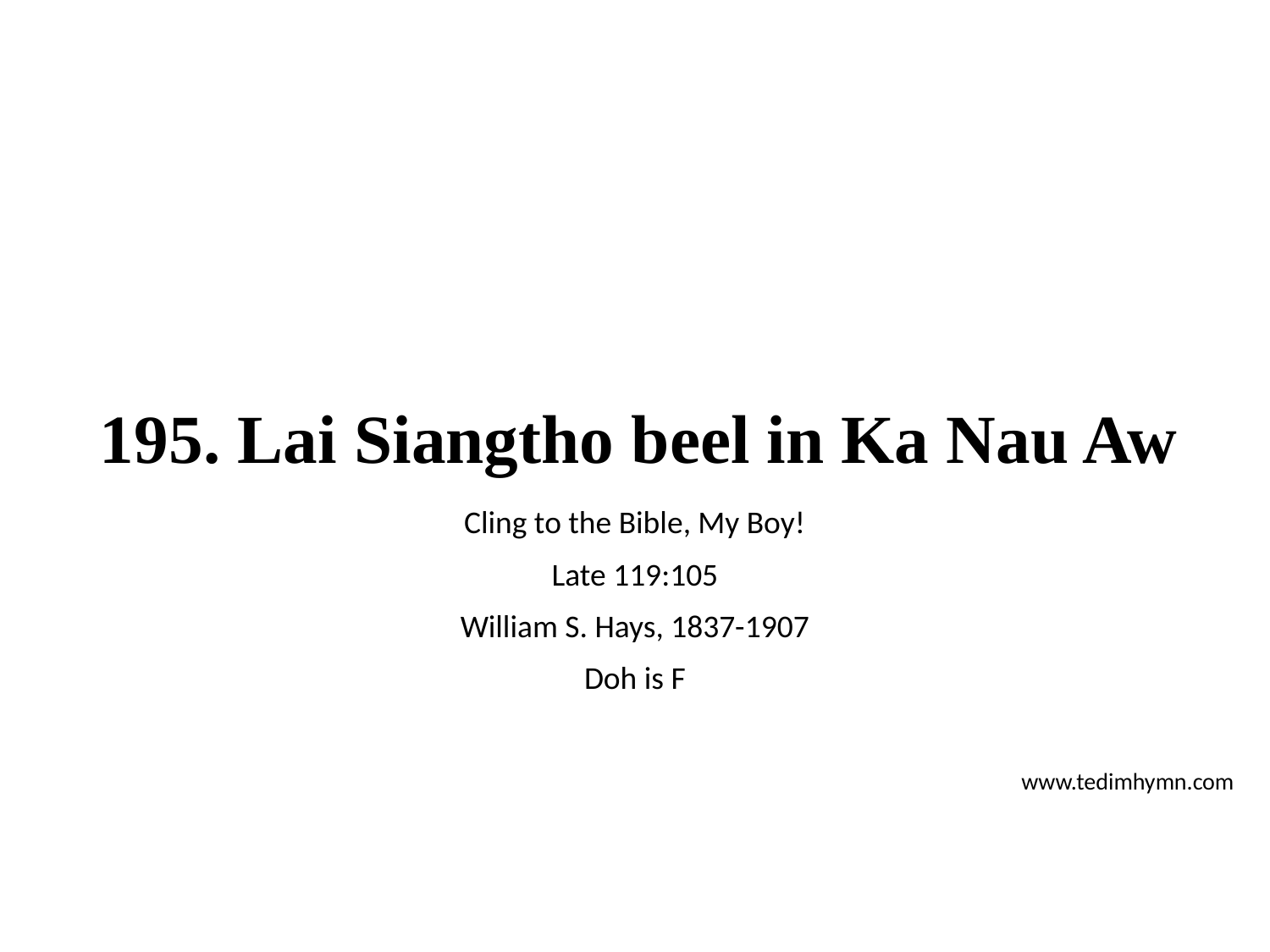

# 195. Lai Siangtho beel in Ka Nau Aw
Cling to the Bible, My Boy!
Late 119:105
William S. Hays, 1837-1907
Doh is F
www.tedimhymn.com